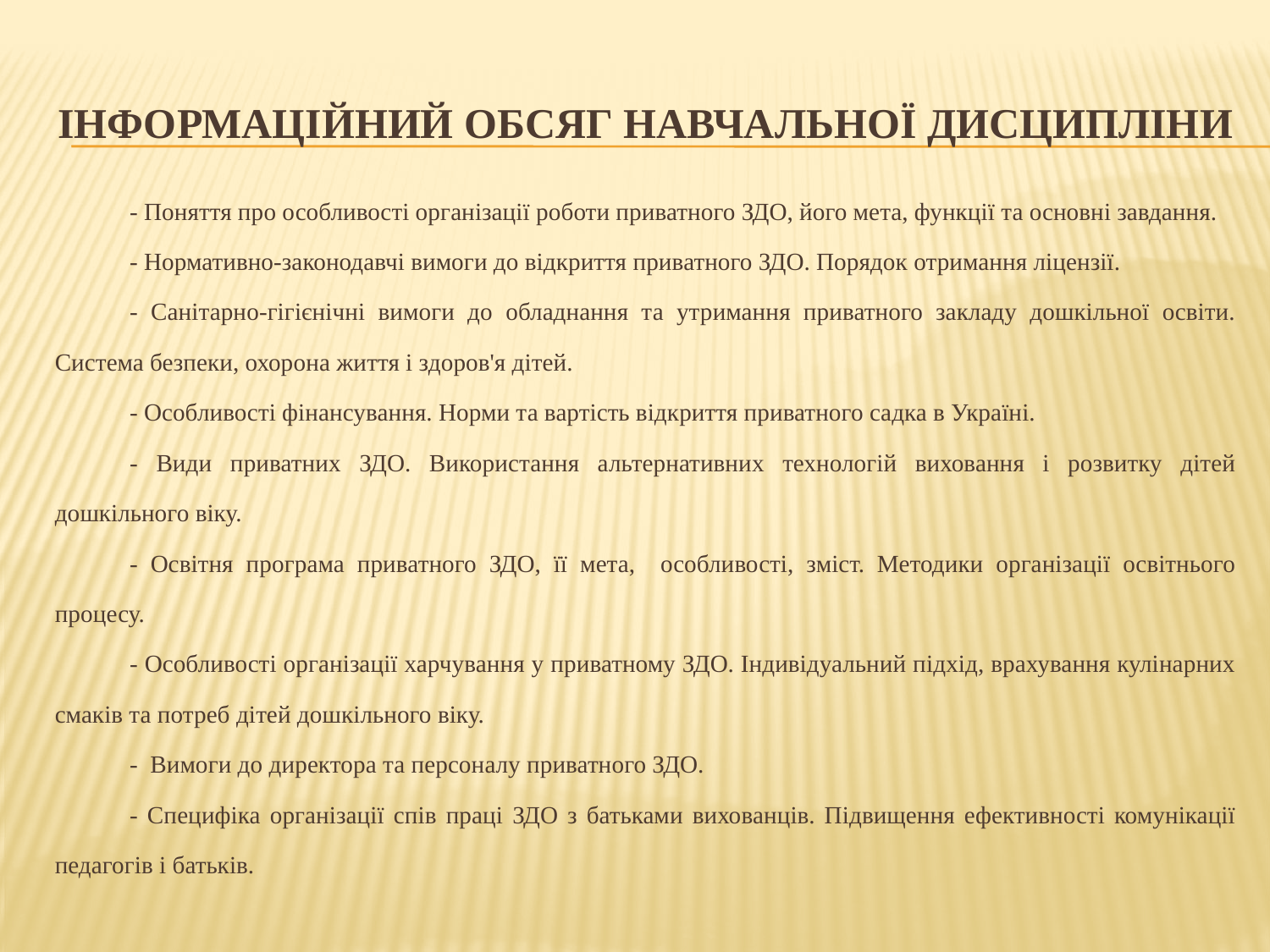

# Інформаційний обсяг навчальної дисципліни
- Поняття про особливості організації роботи приватного ЗДО, його мета, функції та основні завдання.
- Нормативно-законодавчі вимоги до відкриття приватного ЗДО. Порядок отримання ліцензії.
- Санітарно-гігієнічні вимоги до обладнання та утримання приватного закладу дошкільної освіти. Система безпеки, охорона життя і здоров'я дітей.
- Особливості фінансування. Норми та вартість відкриття приватного садка в Україні.
- Види приватних ЗДО. Використання альтернативних технологій виховання і розвитку дітей дошкільного віку.
- Освітня програма приватного ЗДО, її мета,  особливості, зміст. Методики організації освітнього процесу.
- Особливості організації харчування у приватному ЗДО. Індивідуальний підхід, врахування кулінарних смаків та потреб дітей дошкільного віку.
-  Вимоги до директора та персоналу приватного ЗДО.
- Специфіка організації спів праці ЗДО з батьками вихованців. Підвищення ефективності комунікації педагогів і батьків.